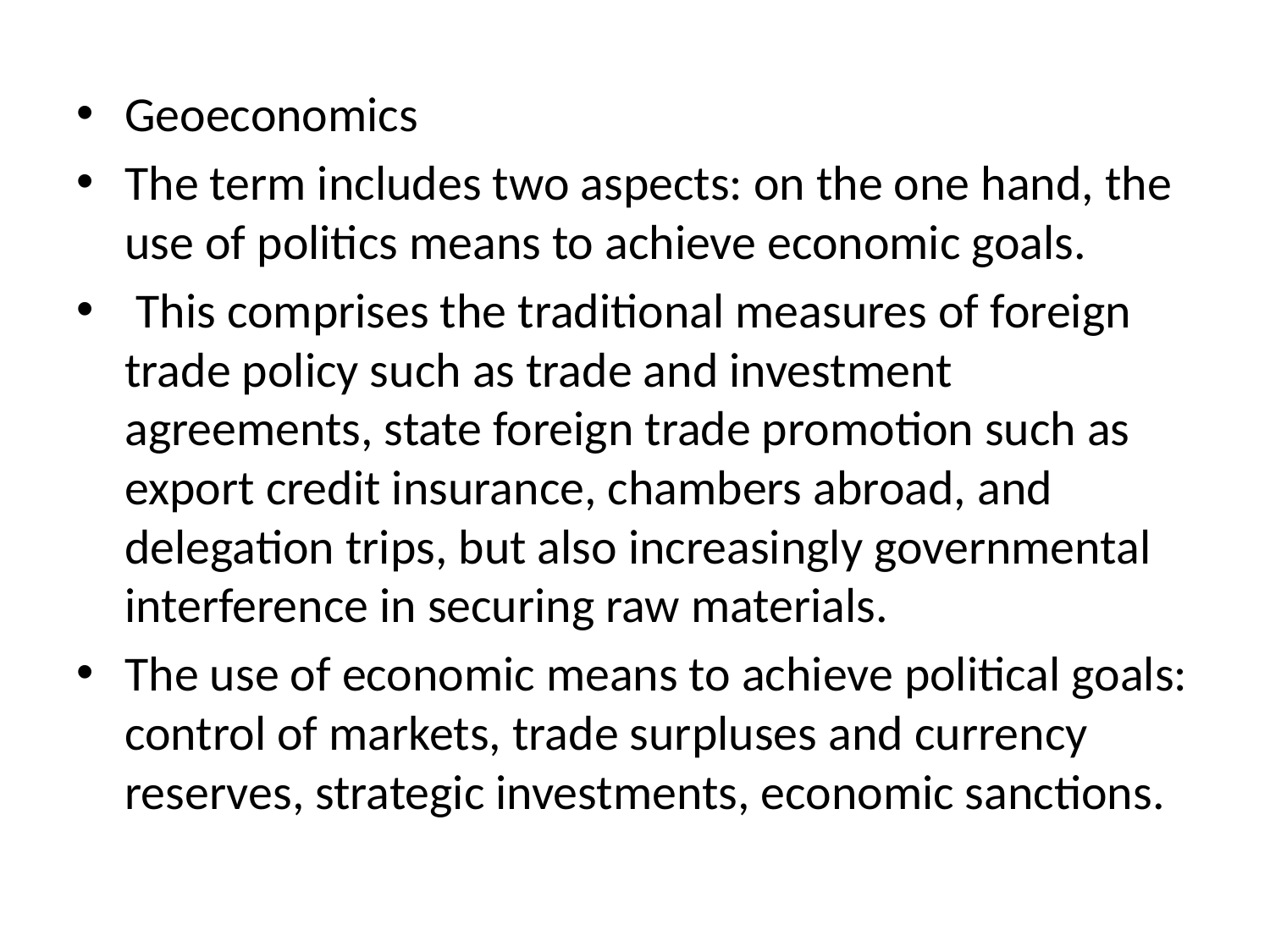

Geoeconomics
The term includes two aspects: on the one hand, the use of politics means to achieve economic goals.
 This comprises the traditional measures of foreign trade policy such as trade and investment agreements, state foreign trade promotion such as export credit insurance, chambers abroad, and delegation trips, but also increasingly governmental interference in securing raw materials.
The use of economic means to achieve political goals: control of markets, trade surpluses and currency reserves, strategic investments, economic sanctions.